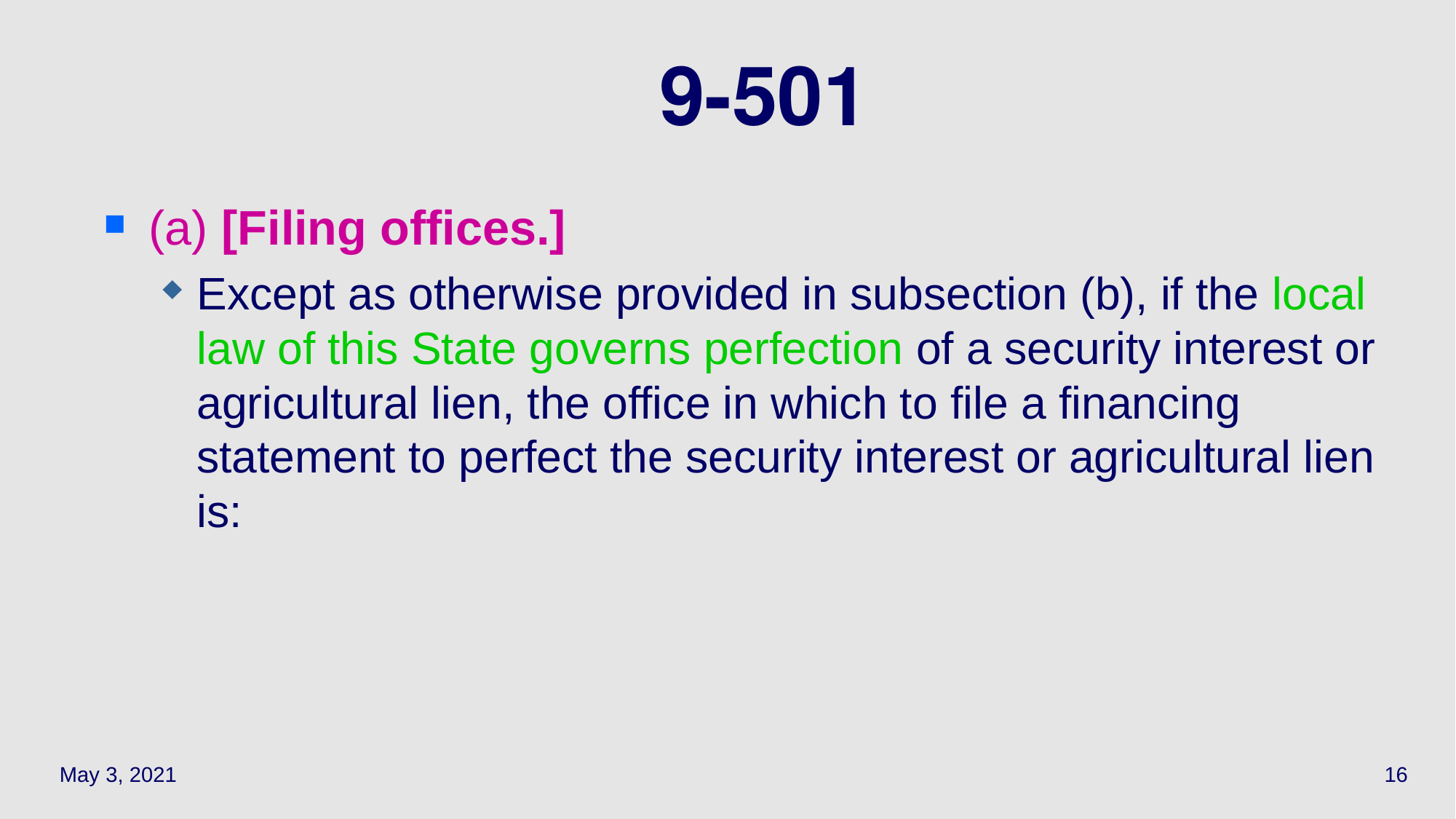

# 9-501
(a) [Filing offices.]
Except as otherwise provided in subsection (b), if the local law of this State governs perfection of a security interest or agricultural lien, the office in which to file a financing statement to perfect the security interest or agricultural lien is:
May 3, 2021
16